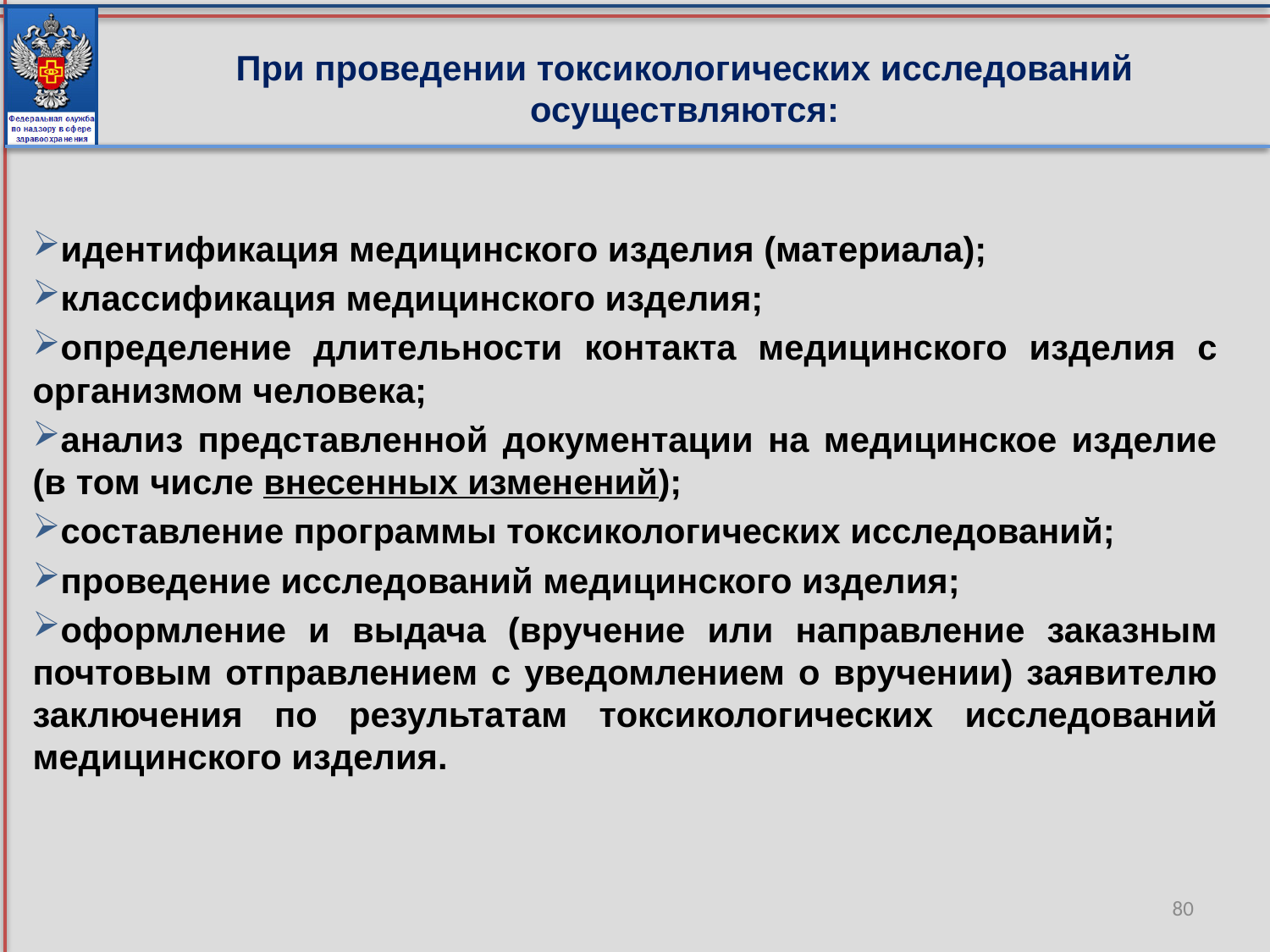

# При проведении токсикологических исследований осуществляются:
идентификация медицинского изделия (материала);
классификация медицинского изделия;
определение длительности контакта медицинского изделия с организмом человека;
анализ представленной документации на медицинское изделие (в том числе внесенных изменений);
составление программы токсикологических исследований;
проведение исследований медицинского изделия;
оформление и выдача (вручение или направление заказным почтовым отправлением с уведомлением о вручении) заявителю заключения по результатам токсикологических исследований медицинского изделия.
80